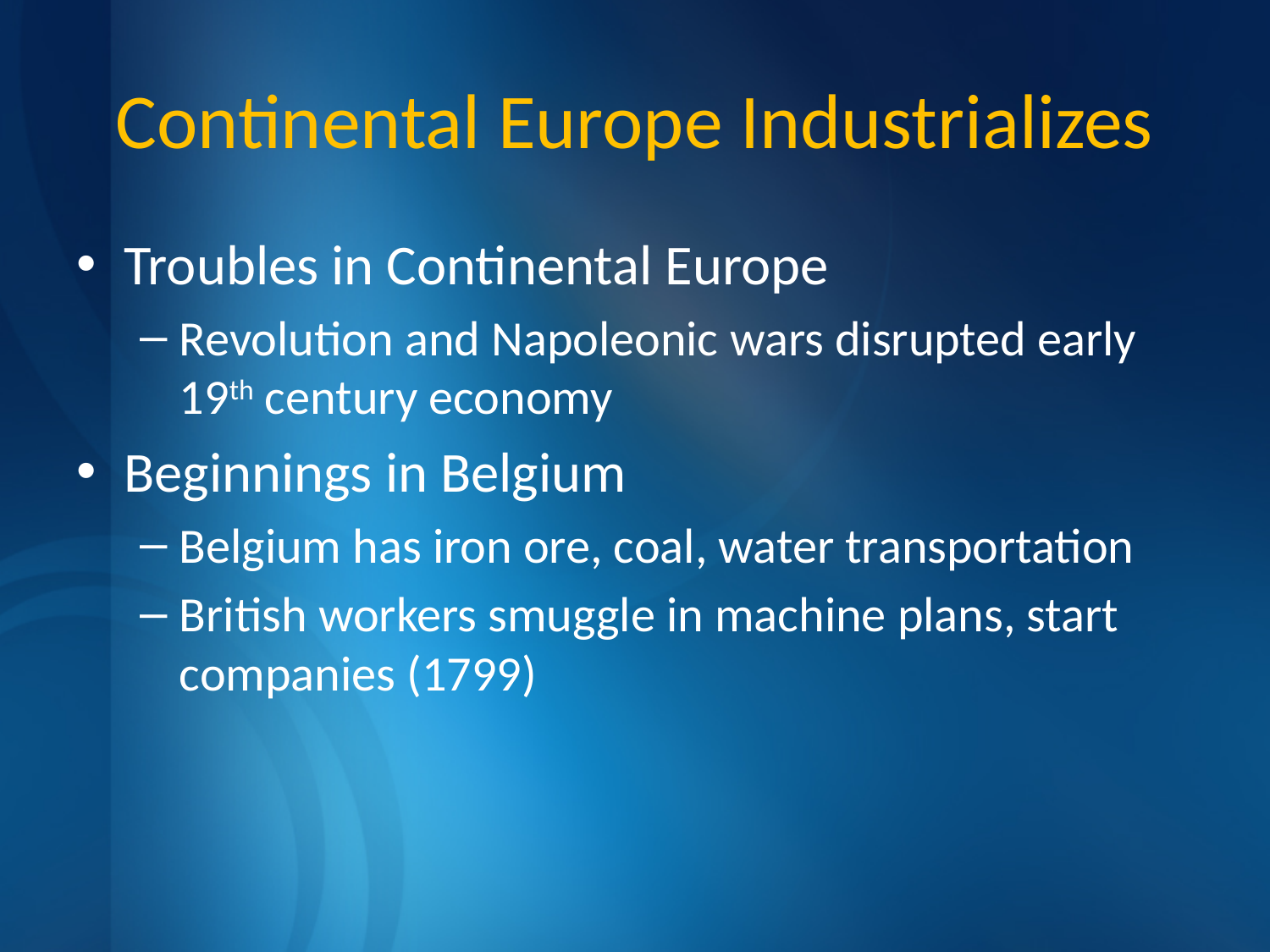

# Continental Europe Industrializes
Troubles in Continental Europe
Revolution and Napoleonic wars disrupted early 19th century economy
Beginnings in Belgium
Belgium has iron ore, coal, water transportation
British workers smuggle in machine plans, start companies (1799)